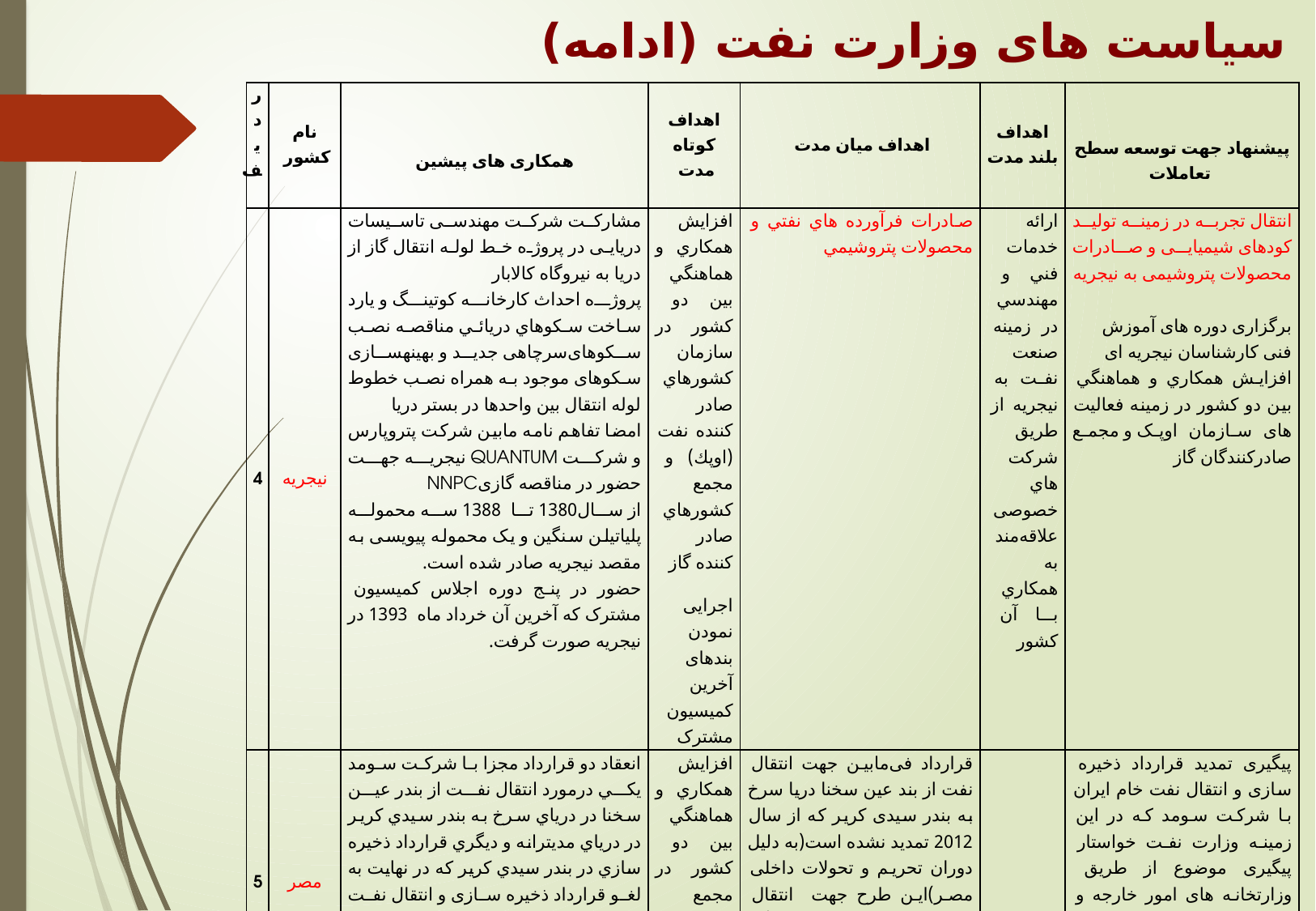

# سياست های وزارت نفت (ادامه)
| رديف | نام كشور | همکاری های پیشین | اهداف كوتاه مدت | اهداف ميان مدت | اهداف بلند مدت | پیشنهاد جهت توسعه سطح تعاملات |
| --- | --- | --- | --- | --- | --- | --- |
| 4 | نيجريه | مشارکت شرکت مهندسی تاسیسات دریایی در پروژه خط لوله انتقال گاز از دریا به نیروگاه کالابار پروژه احداث كارخانه كوتينگ و يارد ساخت سكوهاي دريائي مناقصه نصب سکوهای‌سرچاهی جدید و بهینه‎سازی سکوهای موجود به همراه نصب خطوط لوله انتقال بین واحدها در بستر دریا امضا تفاهم نامه مابين شركت پتروپارس و شركت QUANTUM نيجريه جهت حضور در مناقصه گازیNNPC از سال1380 تا 1388 سه محموله پلی‎اتيلن سنگين و يک محموله پی‎وی‎سی به مقصد نيجريه صادر شده است. حضور در پنج دوره اجلاس کمیسیون مشترک که آخرین آن خرداد ماه 1393 در نیجریه صورت گرفت. | افزايش همكاري و هماهنگي بين دو كشور در سازمان كشورهاي صادر كننده نفت (اوپك) و مجمع كشورهاي صادر كننده گاز اجرایی نمودن بندهای آخرین کمیسیون مشترک | صادرات فرآورده هاي نفتي و محصولات پتروشيمي | ارائه خدمات فني و مهندسي در زمينه صنعت نفت به نيجريه از طريق شركت هاي خصوصی علاقه‌مند به همكاري با آن كشور | انتقال تجربه در زمینه تولید کودهای شیمیایی و صادرات محصولات پتروشیمی به نیجریه   برگزاری دوره های آموزش فنی کارشناسان نیجریه ای افزايش همكاري و هماهنگي بين دو كشور در زمینه فعالیت های سازمان اوپک و مجمع صادرکنندگان گاز |
| 5 | مصر | انعقاد دو قرارداد مجزا با شرکت سومد يكي درمورد انتقال نفت از بندر عين سخنا در درياي سرخ به بندر سيدي كرير در درياي مديترانه و ديگري قرارداد ذخيره سازي در بندر سيدي كرير که در نهایت به لغو قرارداد ذخیره سازی و انتقال نفت خام ایران از طرف شرکت سومد در زمان تحریم‌ها منجر گردید. | افزايش همكاري و هماهنگي بين دو كشور در مجمع كشورهاي صادر كننده گاز | قرارداد فی‌مابین جهت انتقال نفت از بند عین سخنا دریا سرخ به بندر سیدی کریر که از سال 2012 تمدید نشده است(به دلیل دوران تحریم و تحولات داخلی مصر)این طرح جهت انتقال نفت به تركيه و مقاصد ديگر است. |  | پیگیری تمدید قرارداد ذخیره سازی و انتقال نفت خام ایران با شرکت سومد که در این زمینه وزارت نفت خواستار پیگیری موضوع از طریق وزارتخانه های امور خارجه و اطلاعات شده است. |